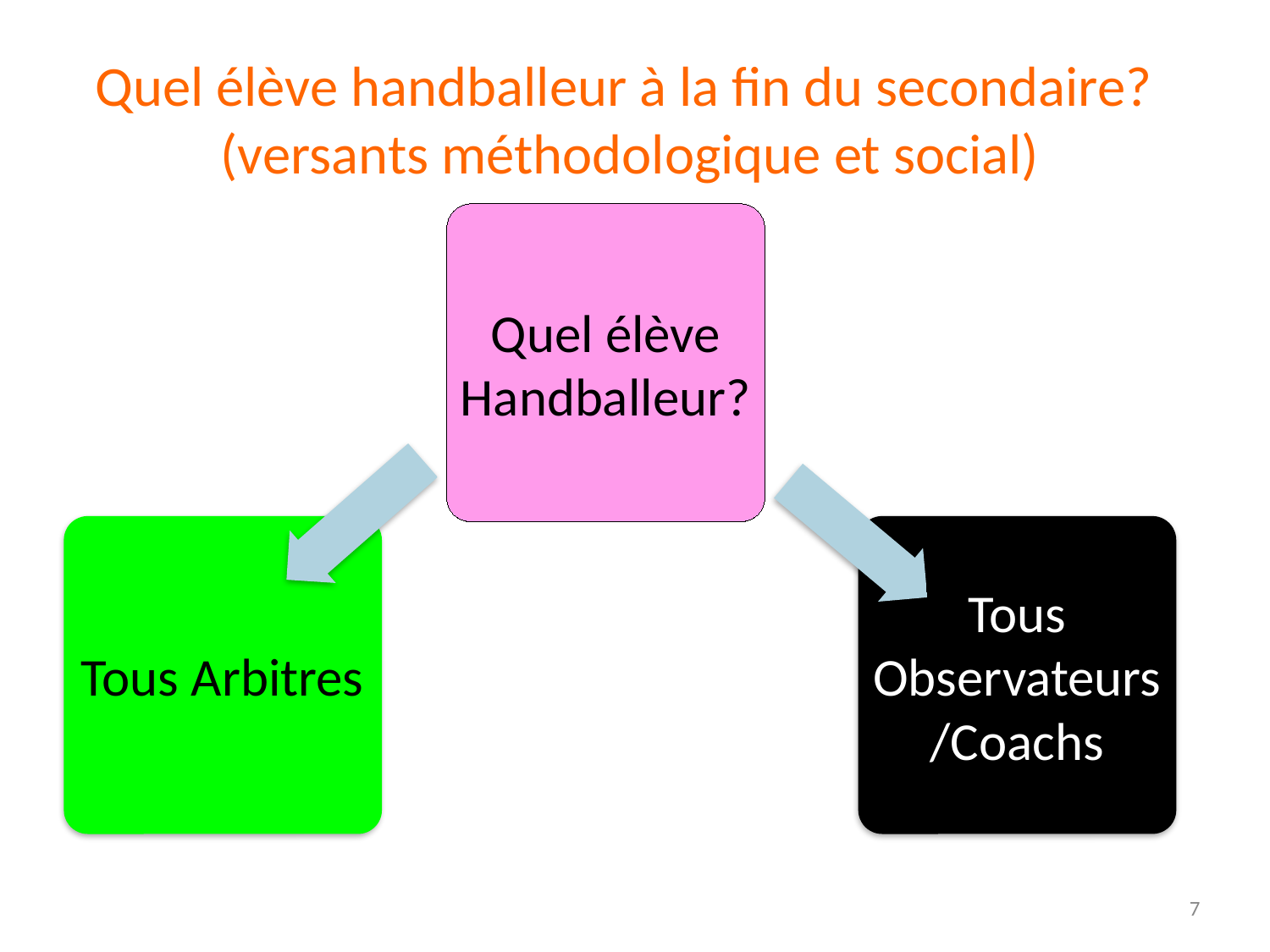

# Quel élève handballeur à la fin du secondaire? (versants méthodologique et social)

Quel élève Handballeur?

Tous Arbitres

Tous Observateurs/Coachs
7